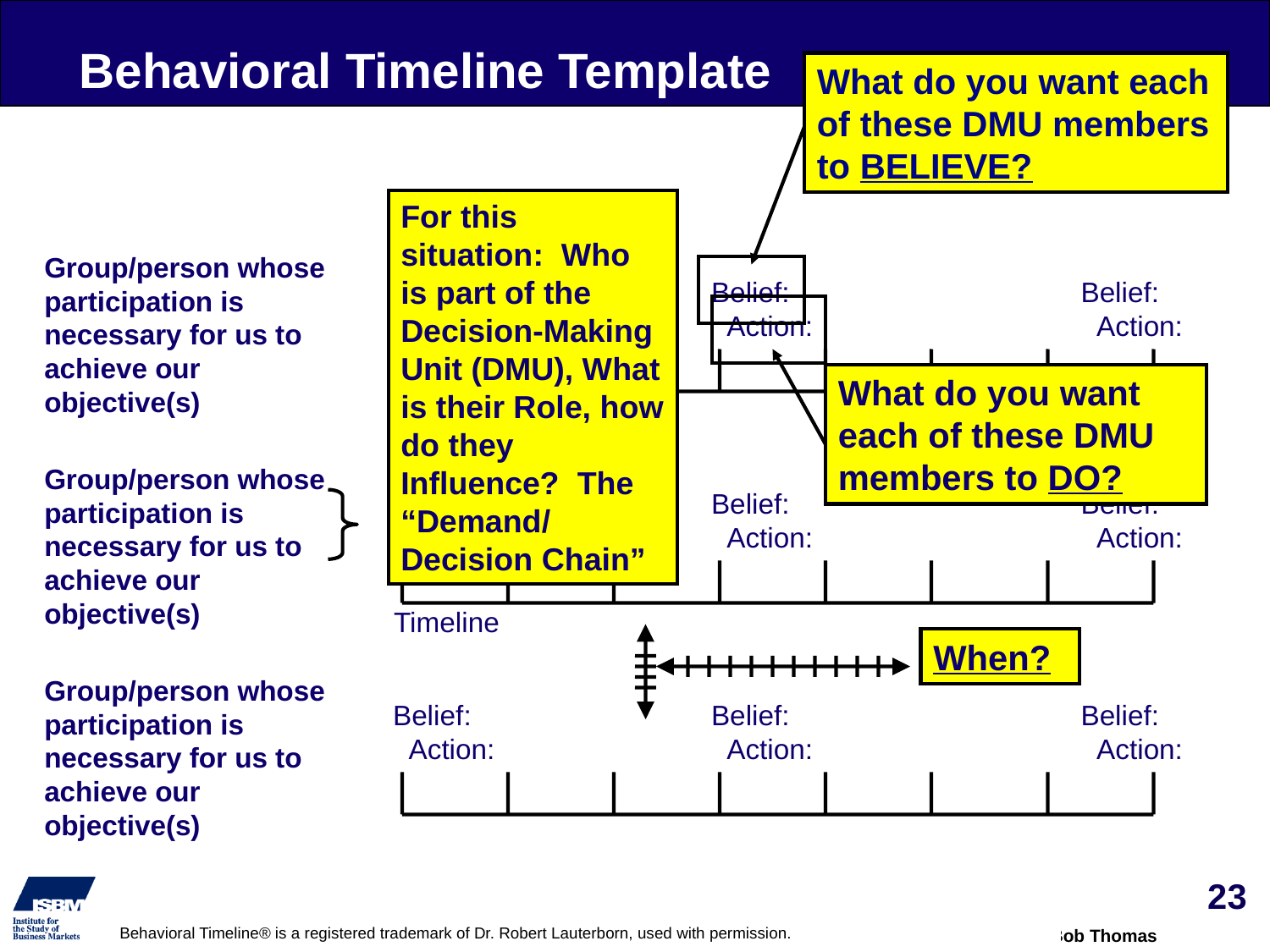

Behavioral Timeline Template
What do you want each of these DMU members to BELIEVE?

For this situation:  Who is part of the Decision-Making Unit (DMU), What is their Role, how do they Influence?  The “Demand/ Decision Chain”
Timeline

Group/person whose participation is necessary for us to achieve our objective(s)

Belief:
  Action:
Belief:
  Action:
Belief:
  Action:

What do you want each of these DMU members to DO?
Timeline
Group/person whose participation is necessary for us to achieve our objective(s)
Belief:
  Action:
Belief:
  Action:
Belief:
  Action:

Timeline

When?

Group/person whose participation is necessary for us to achieve our objective(s)
Belief:
  Action:
Belief:
  Action:
Belief:
  Action:

23
Behavioral Timeline® is a registered trademark of Dr. Robert Lauterborn, used with permission.